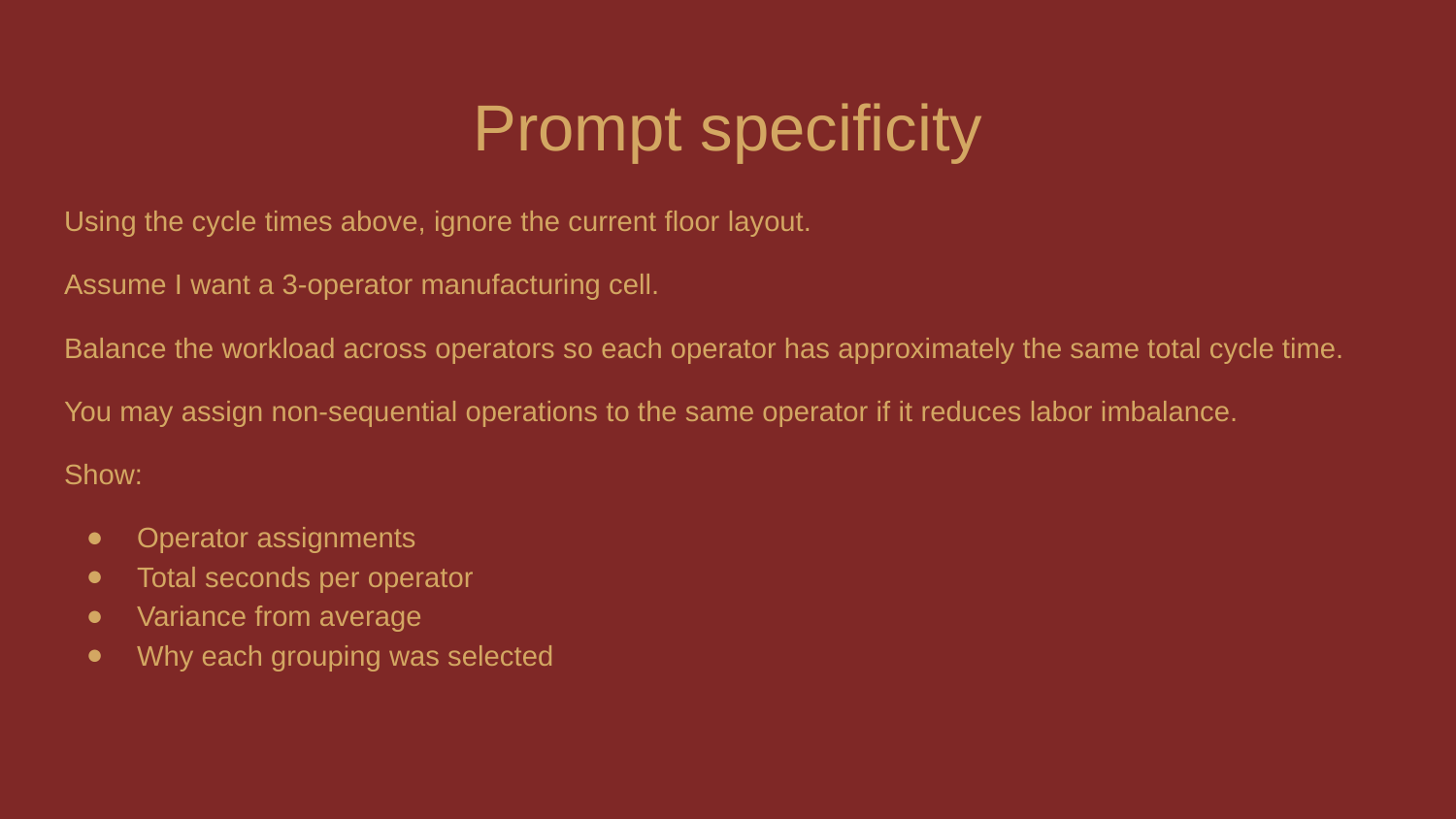

# Prompt specificity

Using the cycle times above, ignore the current floor layout.
Assume I want a 3-operator manufacturing cell.
Balance the workload across operators so each operator has approximately the same total cycle time.
You may assign non-sequential operations to the same operator if it reduces labor imbalance.
Show:
Operator assignments
Total seconds per operator
Variance from average
Why each grouping was selected